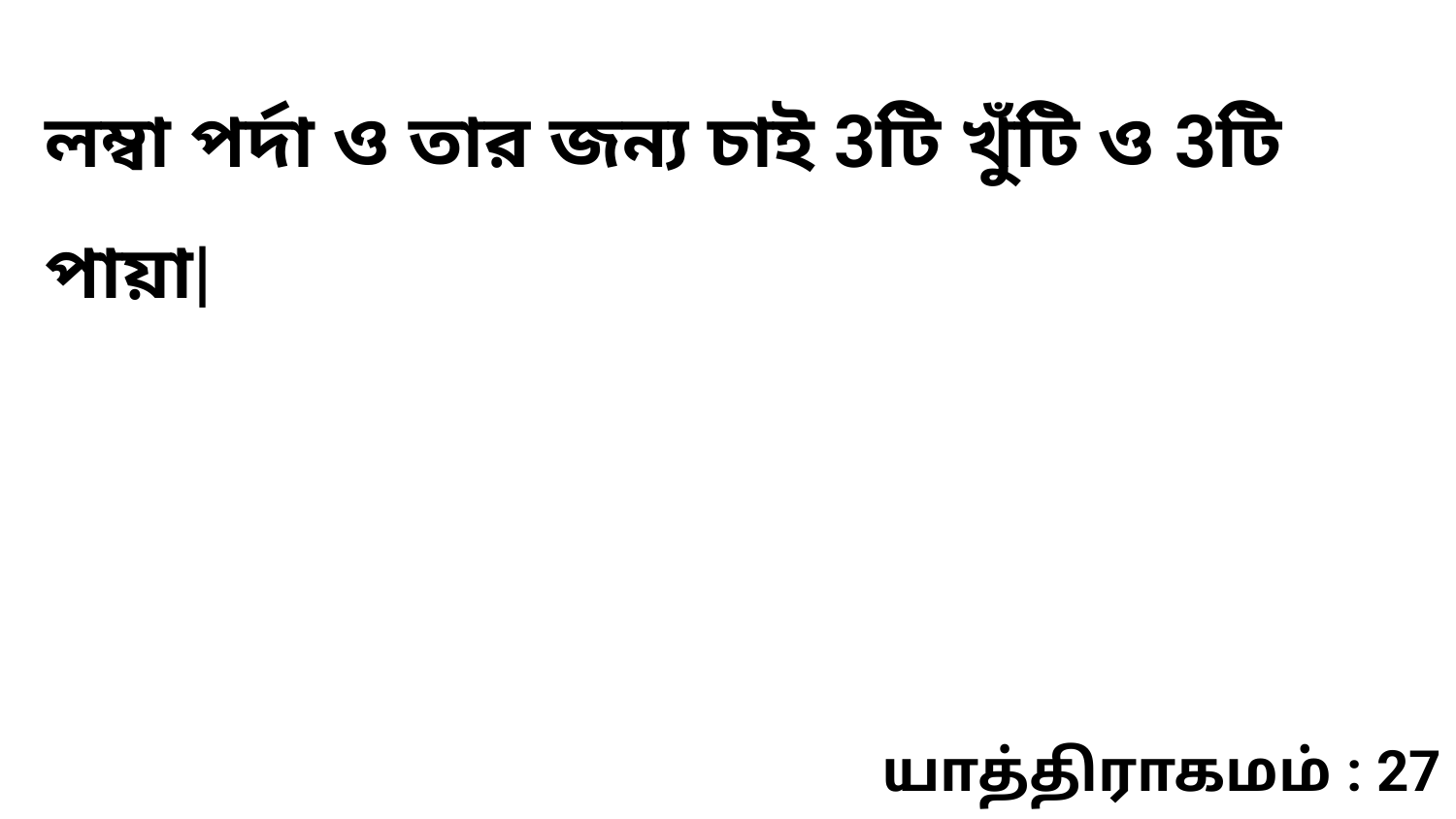

লম্বা পর্দা ও তার জন্য চাই 3টি খুঁটি ও 3টি পায়া|
யாத்திராகமம் : 27